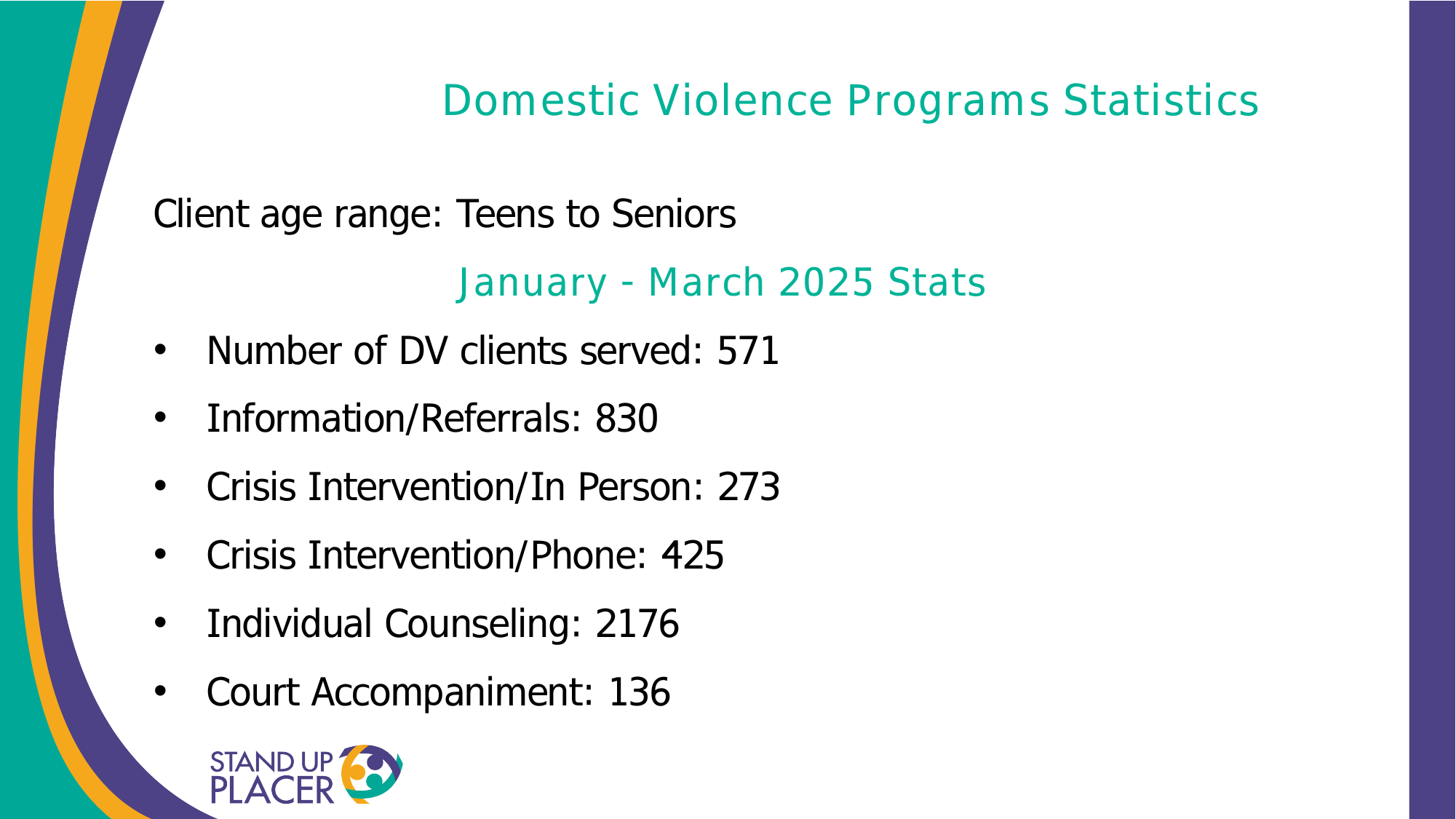

# Domestic Violence Programs Statistics
Client age range: Teens to Seniors
January - March 2025 Stats
Number of DV clients served: 571
Information/Referrals: 830
Crisis Intervention/In Person: 273
Crisis Intervention/Phone: 425
Individual Counseling: 2176
Court Accompaniment: 136